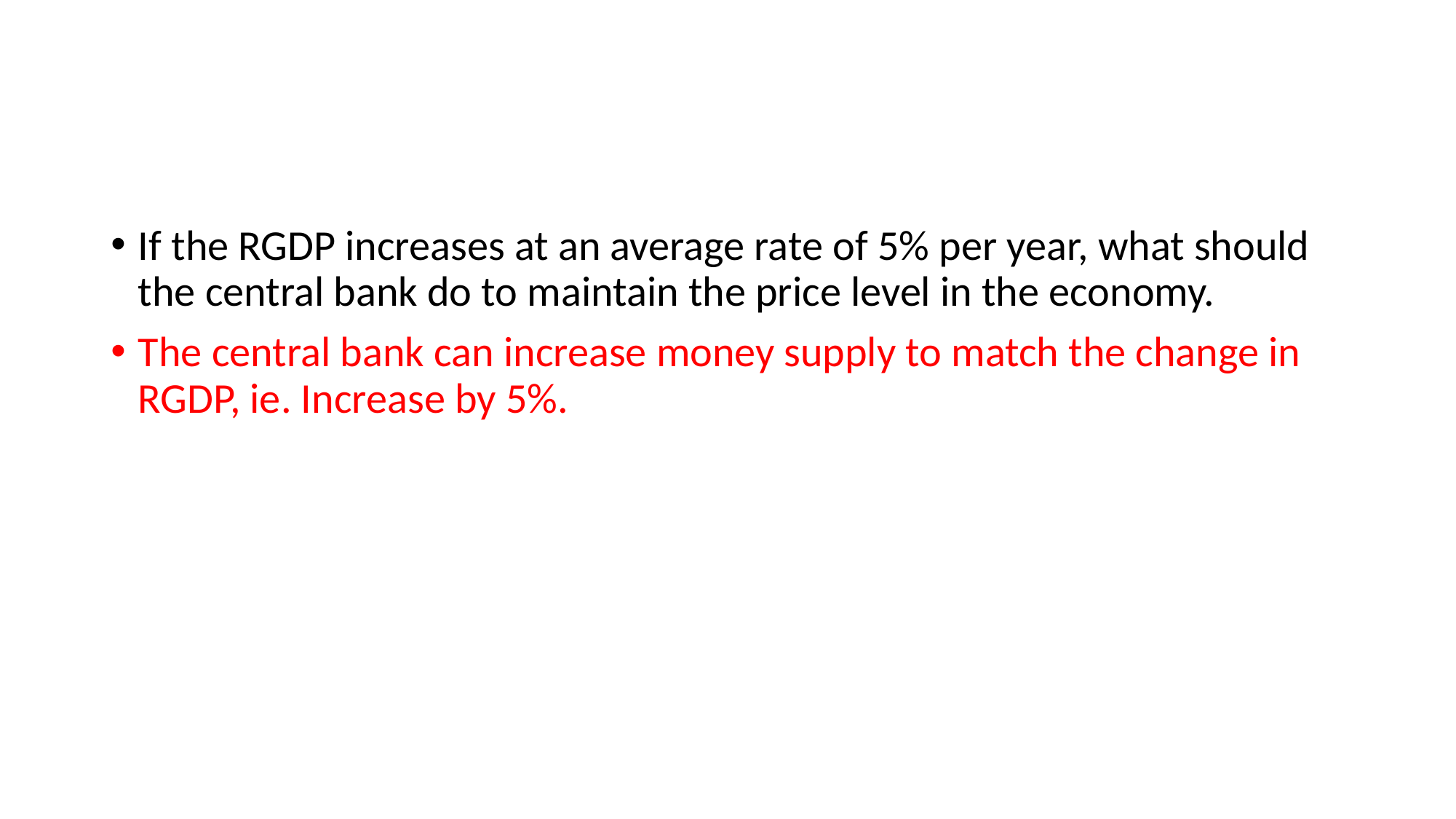

#
If the RGDP increases at an average rate of 5% per year, what should the central bank do to maintain the price level in the economy.
The central bank can increase money supply to match the change in RGDP, ie. Increase by 5%.